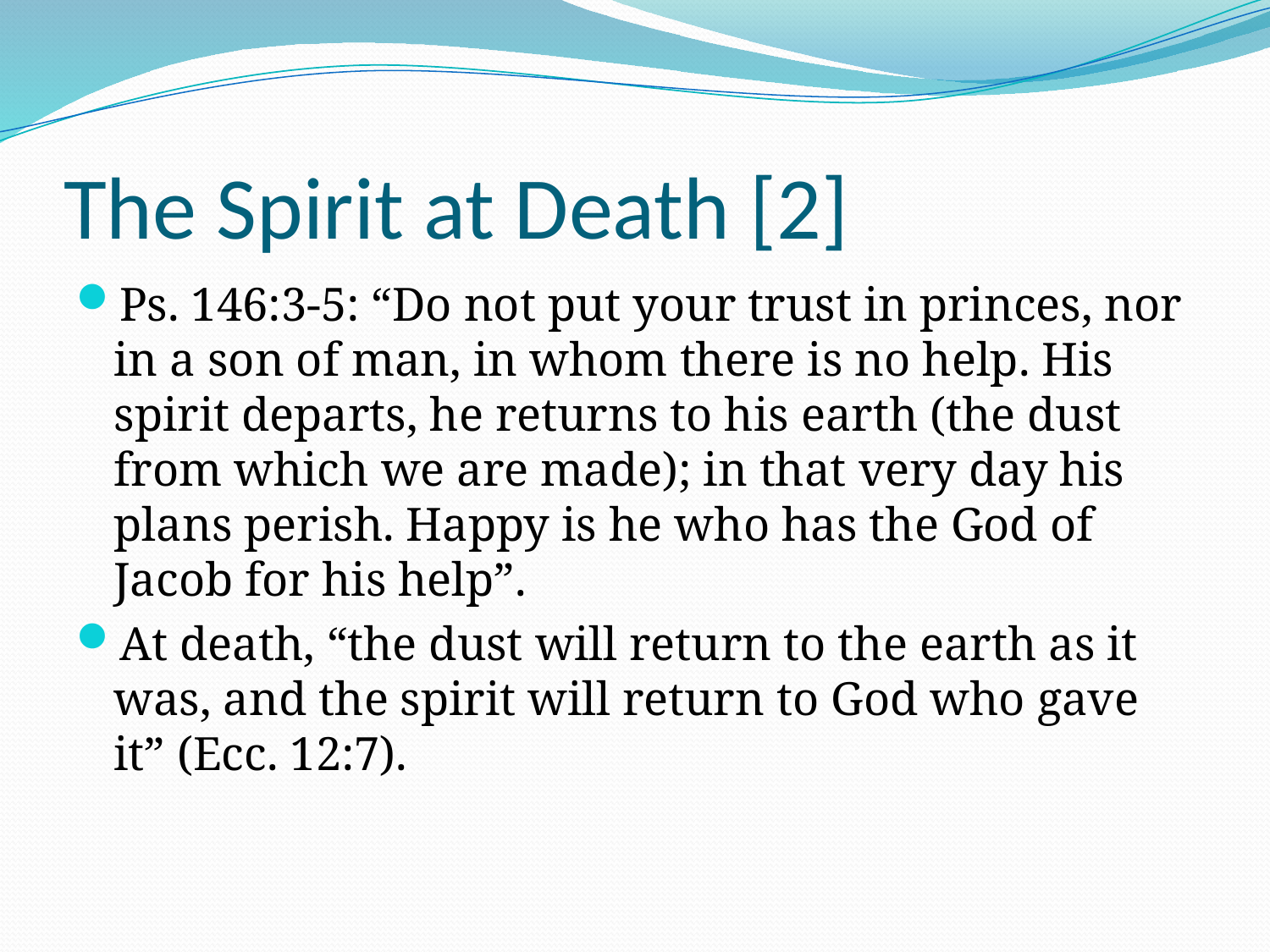

# The Spirit at Death [2]
Ps. 146:3-5: “Do not put your trust in princes, nor in a son of man, in whom there is no help. His spirit departs, he returns to his earth (the dust from which we are made); in that very day his plans perish. Happy is he who has the God of Jacob for his help”.
At death, “the dust will return to the earth as it was, and the spirit will return to God who gave it” (Ecc. 12:7).